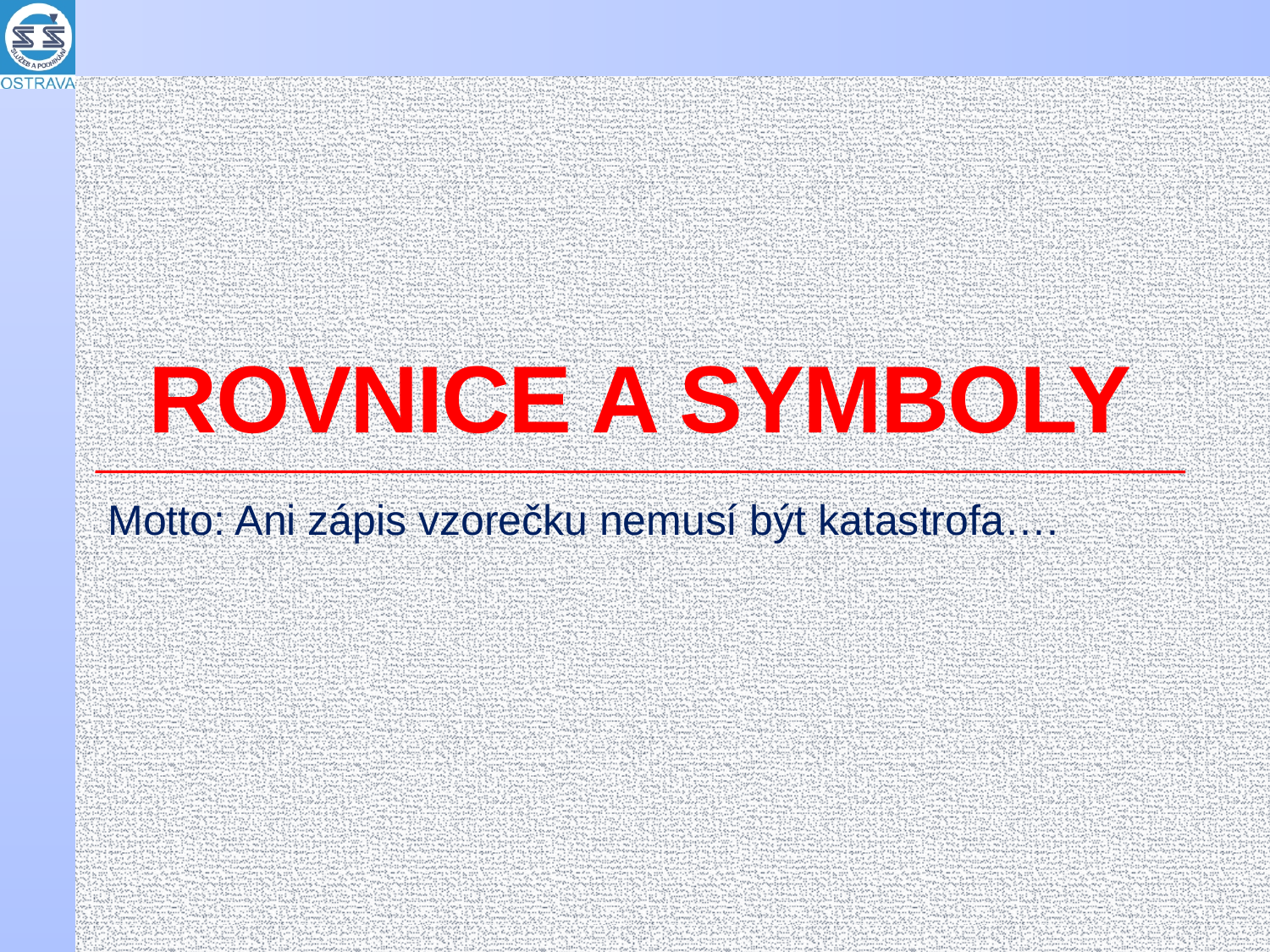

# ROVNICE A SYMBOLY
Motto: Ani zápis vzorečku nemusí být katastrofa….